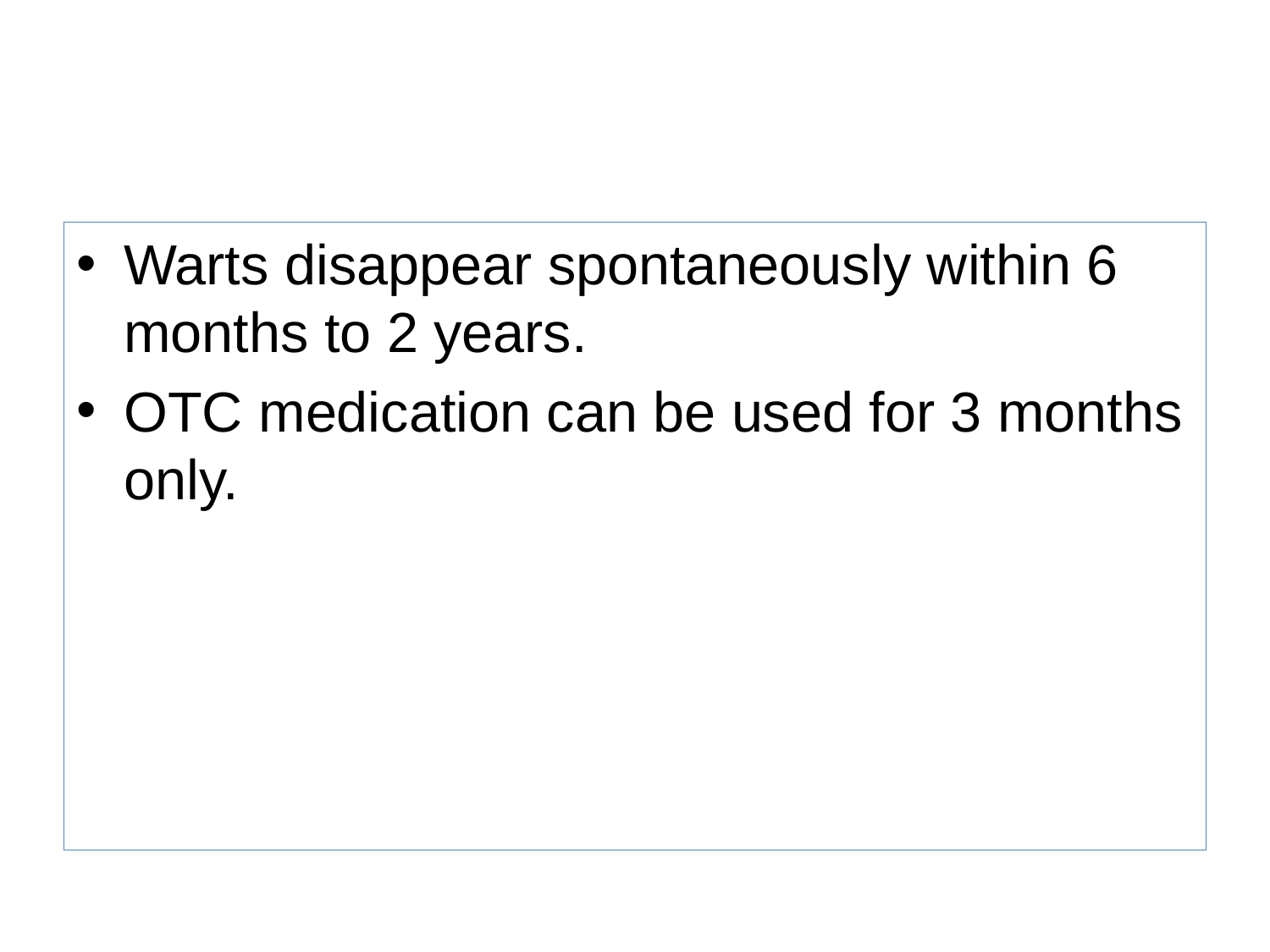

#
Warts disappear spontaneously within 6 months to 2 years.
OTC medication can be used for 3 months only.